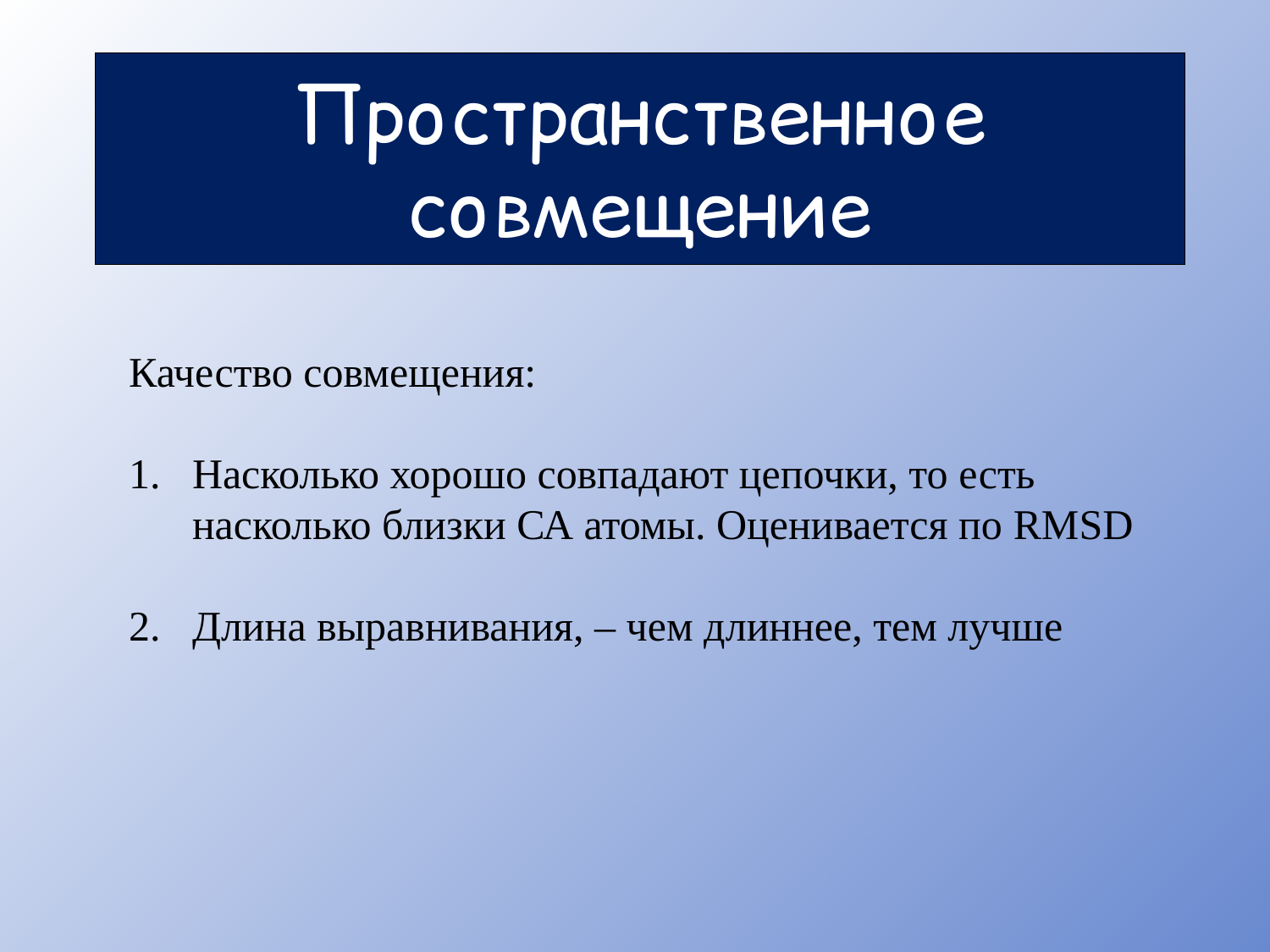

# Пространственное совмещение
Качество совмещения:

Насколько хорошо совпадают цепочки, то есть насколько близки СА атомы. Оценивается по RMSD

Длина выравнивания, – чем длиннее, тем лучше